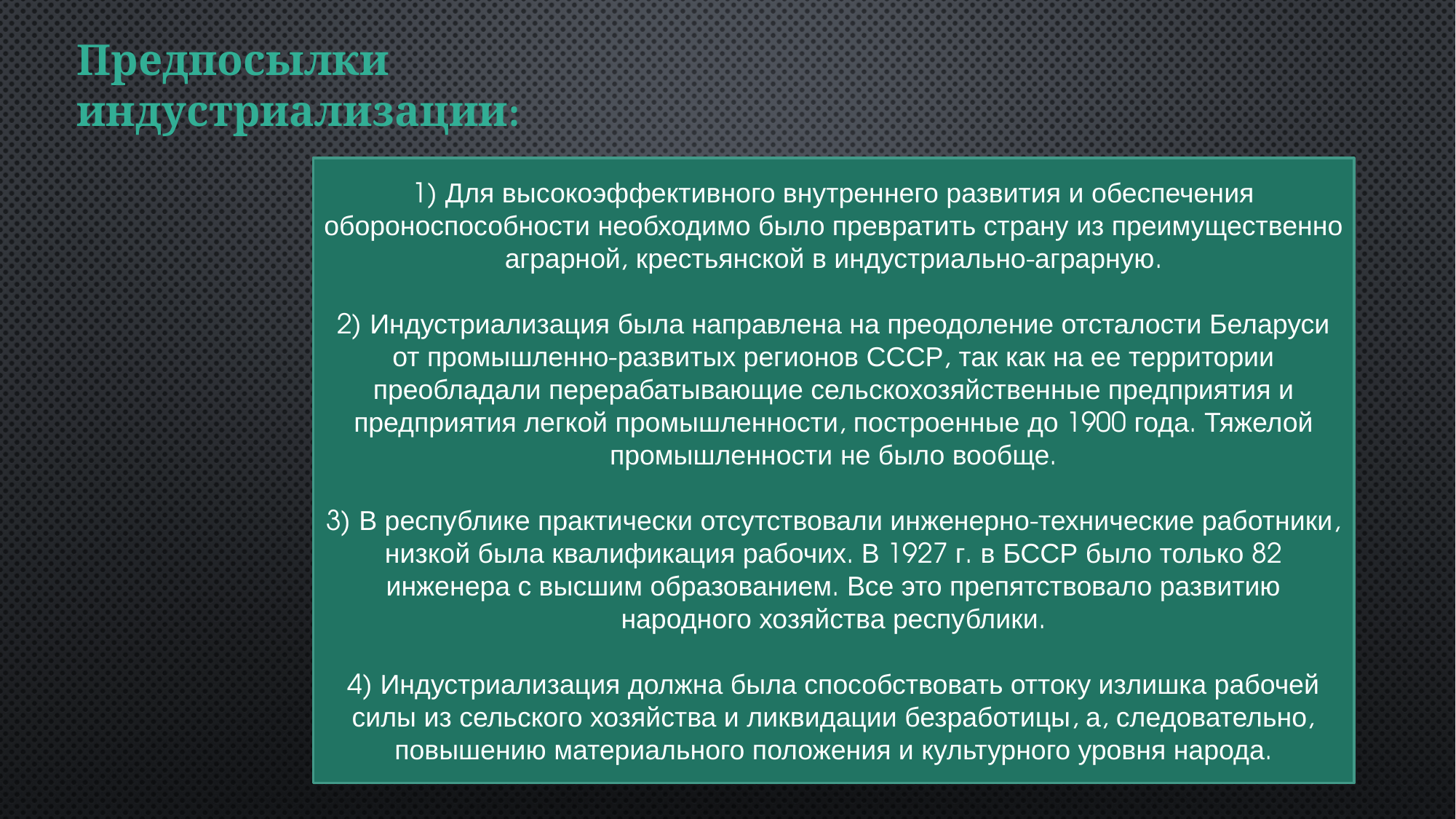

Предпосылки индустриализации:
1) Для высокоэффективного внутреннего развития и обеспечения обороноспособности необходимо было превратить страну из преимущественно аграрной, крестьянской в индустриально-аграрную.

2) Индустриализация была направлена на преодоление отсталости Беларуси от промышленно-развитых регионов СССР, так как на ее территории преобладали перерабатывающие сельскохозяйственные предприятия и предприятия легкой промышленности, построенные до 1900 года. Тяжелой промышленности не было вообще.

3) В республике практически отсутствовали инженерно-технические работники, низкой была квалификация рабочих. В 1927 г. в БССР было только 82 инженера с высшим образованием. Все это препятствовало развитию народного хозяйства республики.

4) Индустриализация должна была способствовать оттоку излишка рабочей силы из сельского хозяйства и ликвидации безработицы, а, следовательно, повышению материального положения и культурного уровня народа.